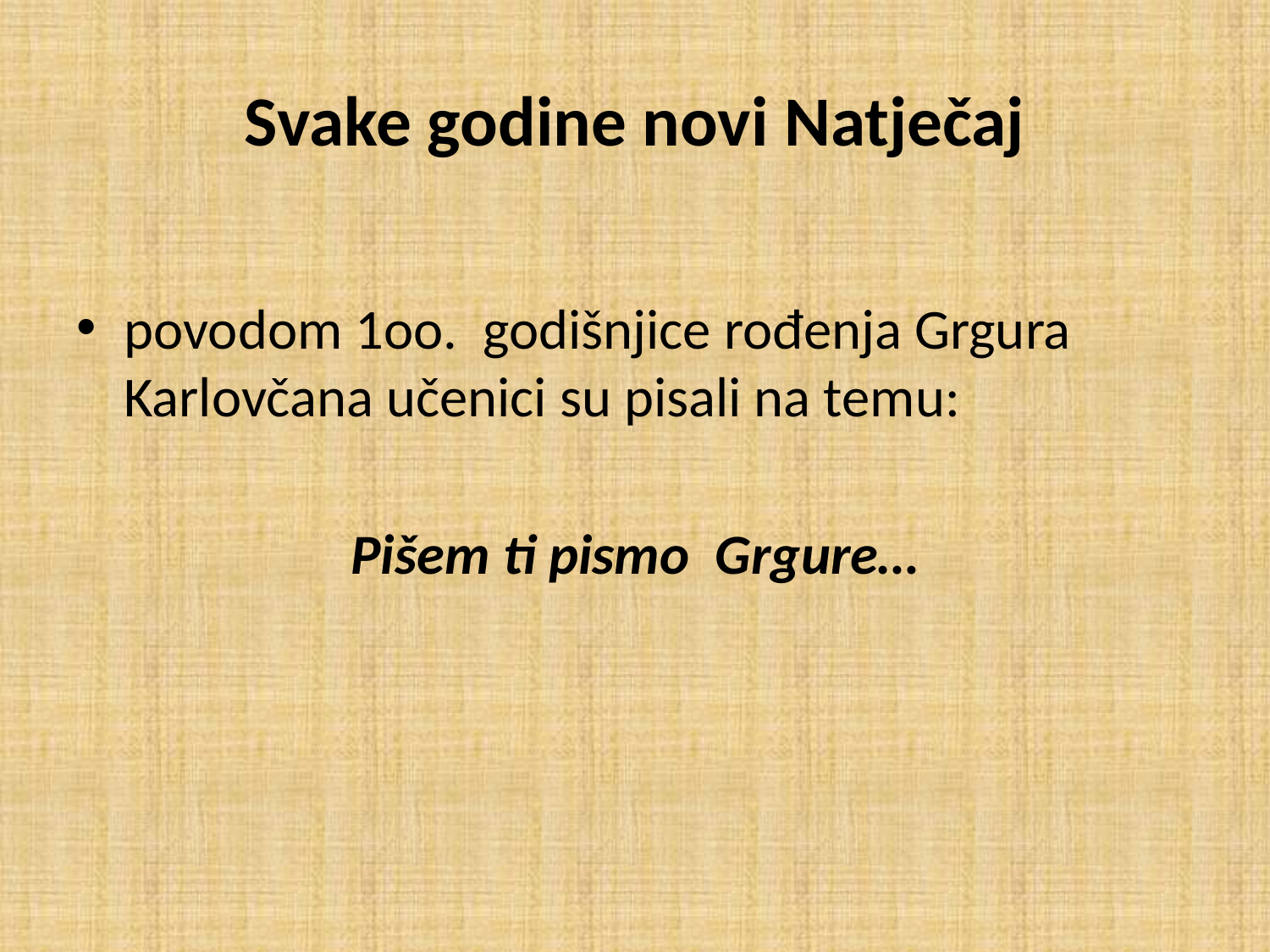

# Svake godine novi Natječaj
povodom 1oo.  godišnjice rođenja Grgura Karlovčana učenici su pisali na temu:

Pišem ti pismo  Grgure…